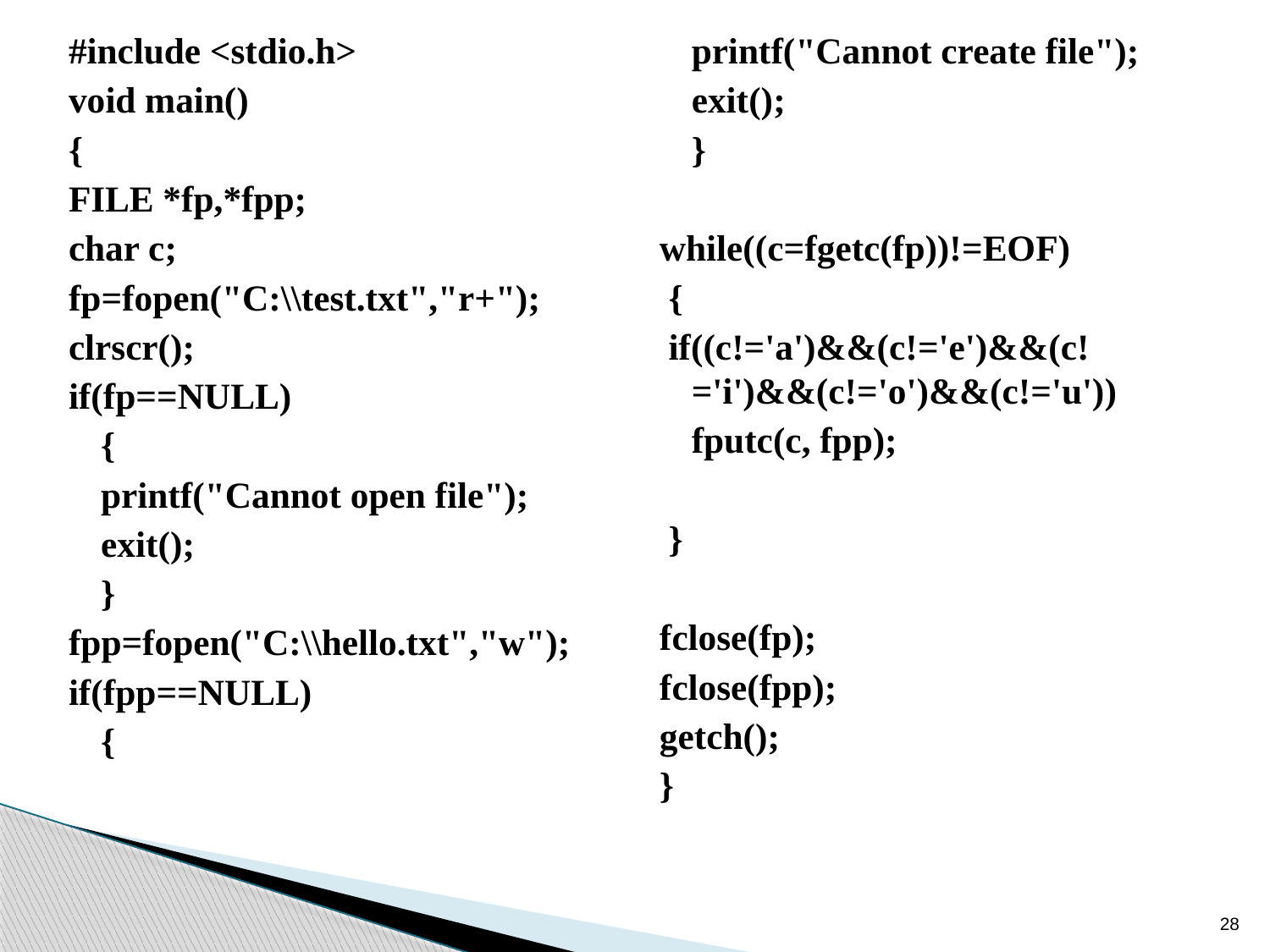

#include <stdio.h>
void main()
{
FILE *fp,*fpp;
char c;
fp=fopen("C:\\test.txt","r+");
clrscr();
if(fp==NULL)
	{
	printf("Cannot open file");
	exit();
	}
fpp=fopen("C:\\hello.txt","w");
if(fpp==NULL)
	{
	printf("Cannot create file");
	exit();
	}

while((c=fgetc(fp))!=EOF)
 {
 if((c!='a')&&(c!='e')&&(c!='i')&&(c!='o')&&(c!='u'))
	fputc(c, fpp);

 }

fclose(fp);
fclose(fpp);
getch();
}
28